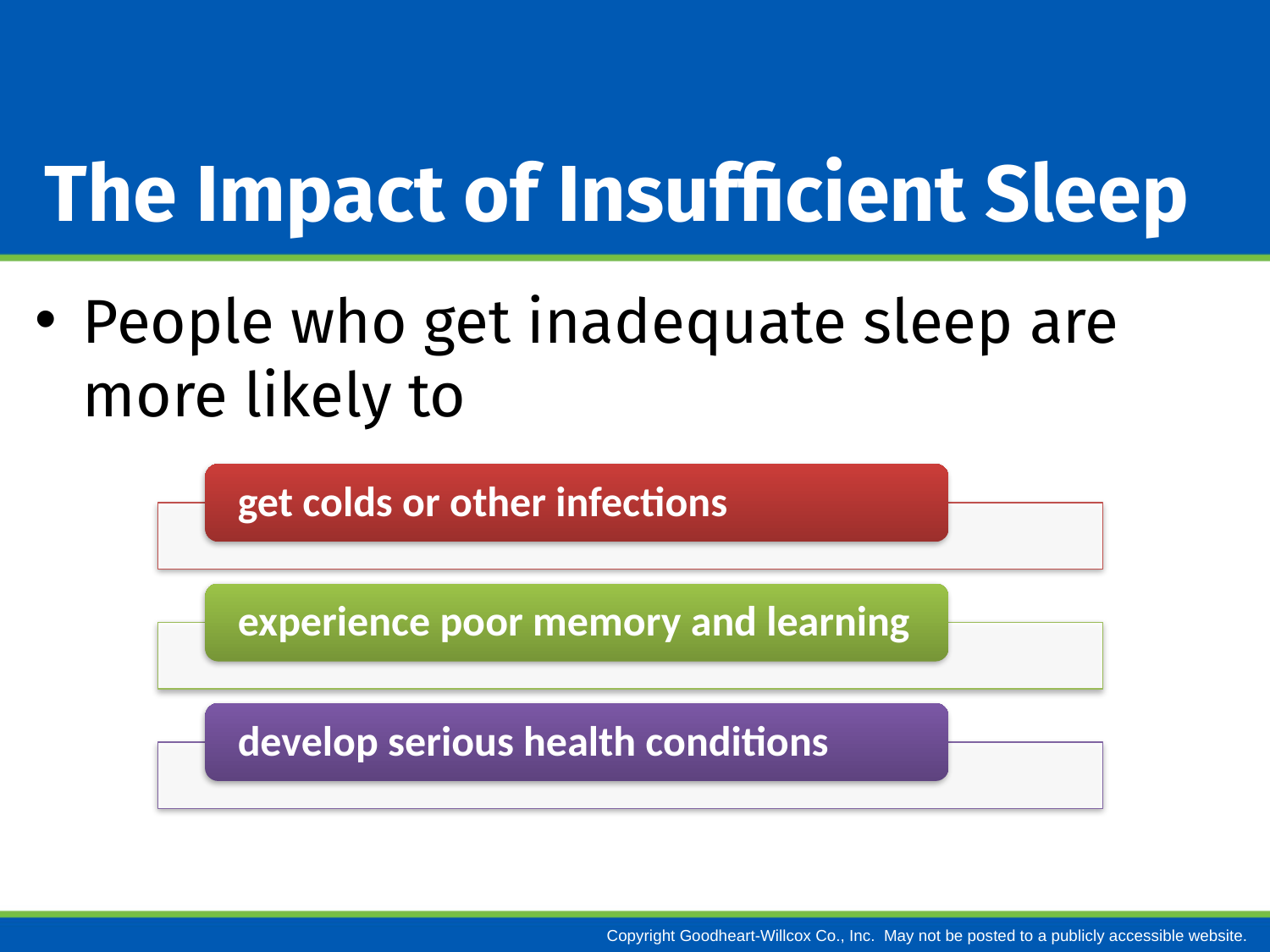

# The Impact of Insufficient Sleep
People who get inadequate sleep are more likely to
get colds or other infections
experience poor memory and learning
develop serious health conditions